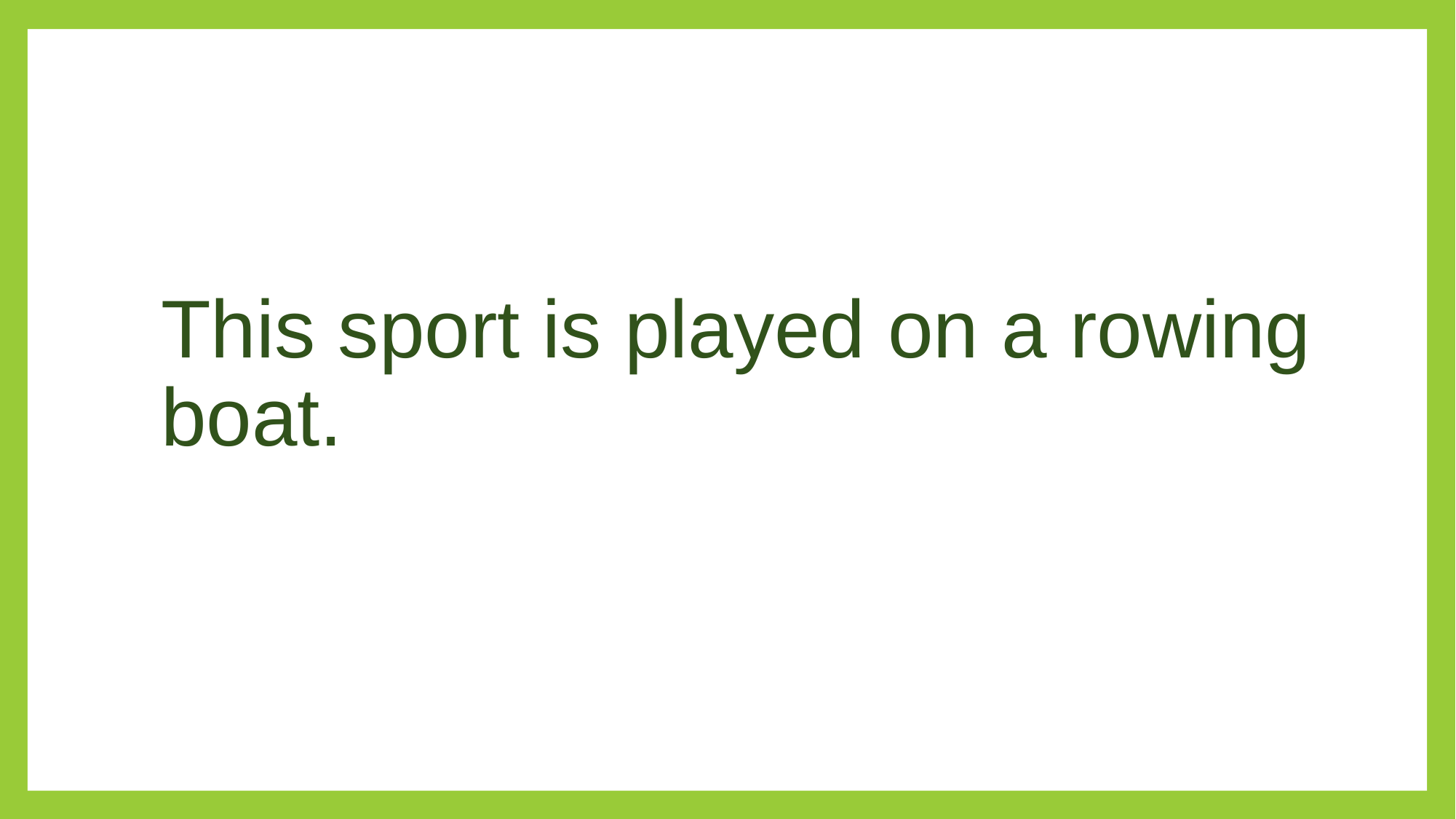

# This sport is played on a rowing boat.